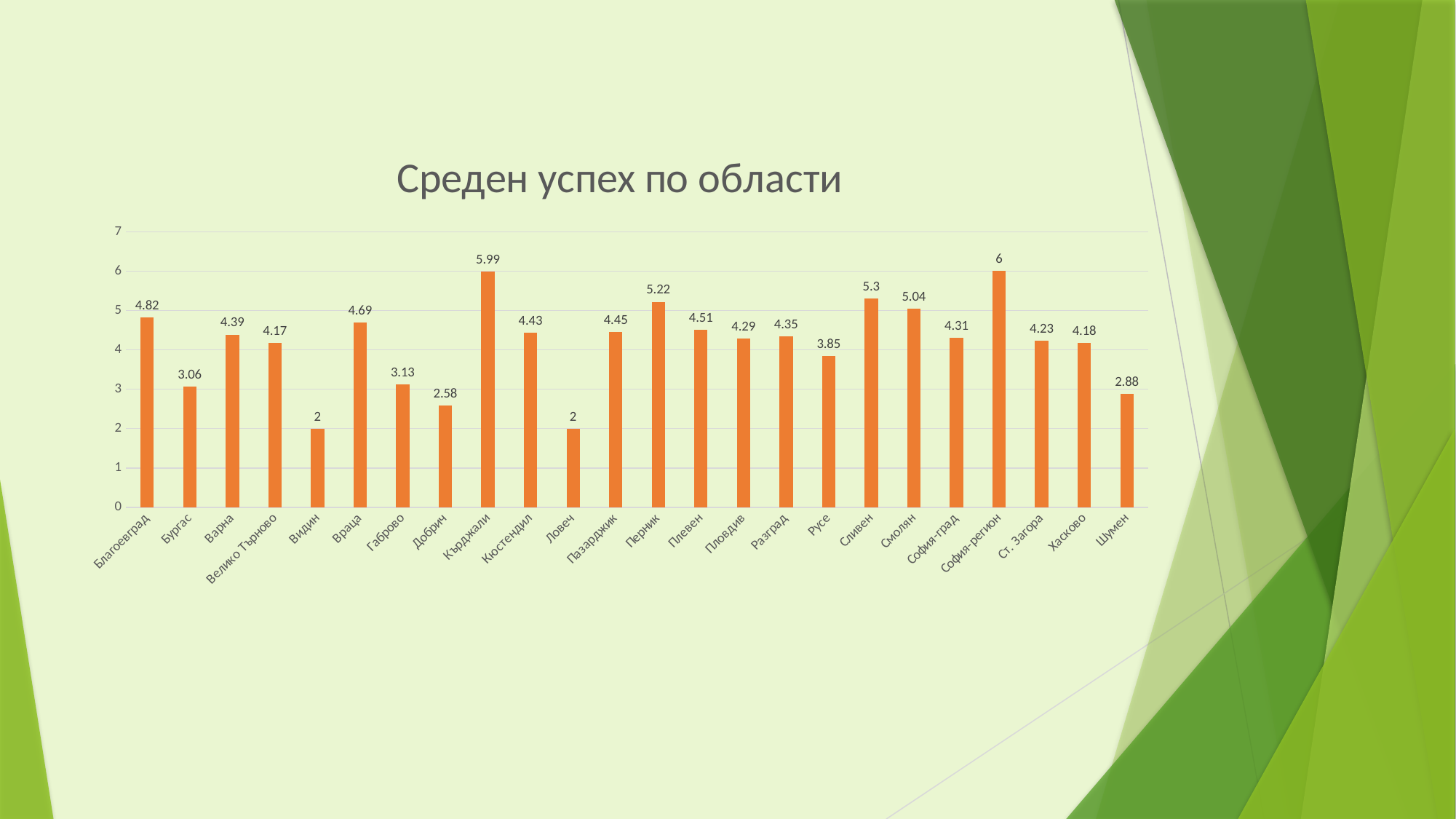

#

### Chart: Среден успех по области

| Category | Среден успех |
|---|---|
| Благоевград | 4.82 |
| Бургас | 3.06 |
| Варна | 4.39 |
| Велико Търново | 4.17 |
| Видин | 2.0 |
| Враца | 4.69 |
| Габрово | 3.13 |
| Добрич | 2.58 |
| Кърджали | 5.99 |
| Кюстендил | 4.43 |
| Ловеч | 2.0 |
| Пазарджик | 4.45 |
| Перник | 5.22 |
| Плевен | 4.51 |
| Пловдив | 4.29 |
| Разград | 4.35 |
| Русе | 3.85 |
| Сливен | 5.3 |
| Смолян | 5.04 |
| София-град | 4.31 |
| София-регион | 6.0 |
| Ст. Загора | 4.23 |
| Хасково | 4.18 |
| Шумен | 2.88 |